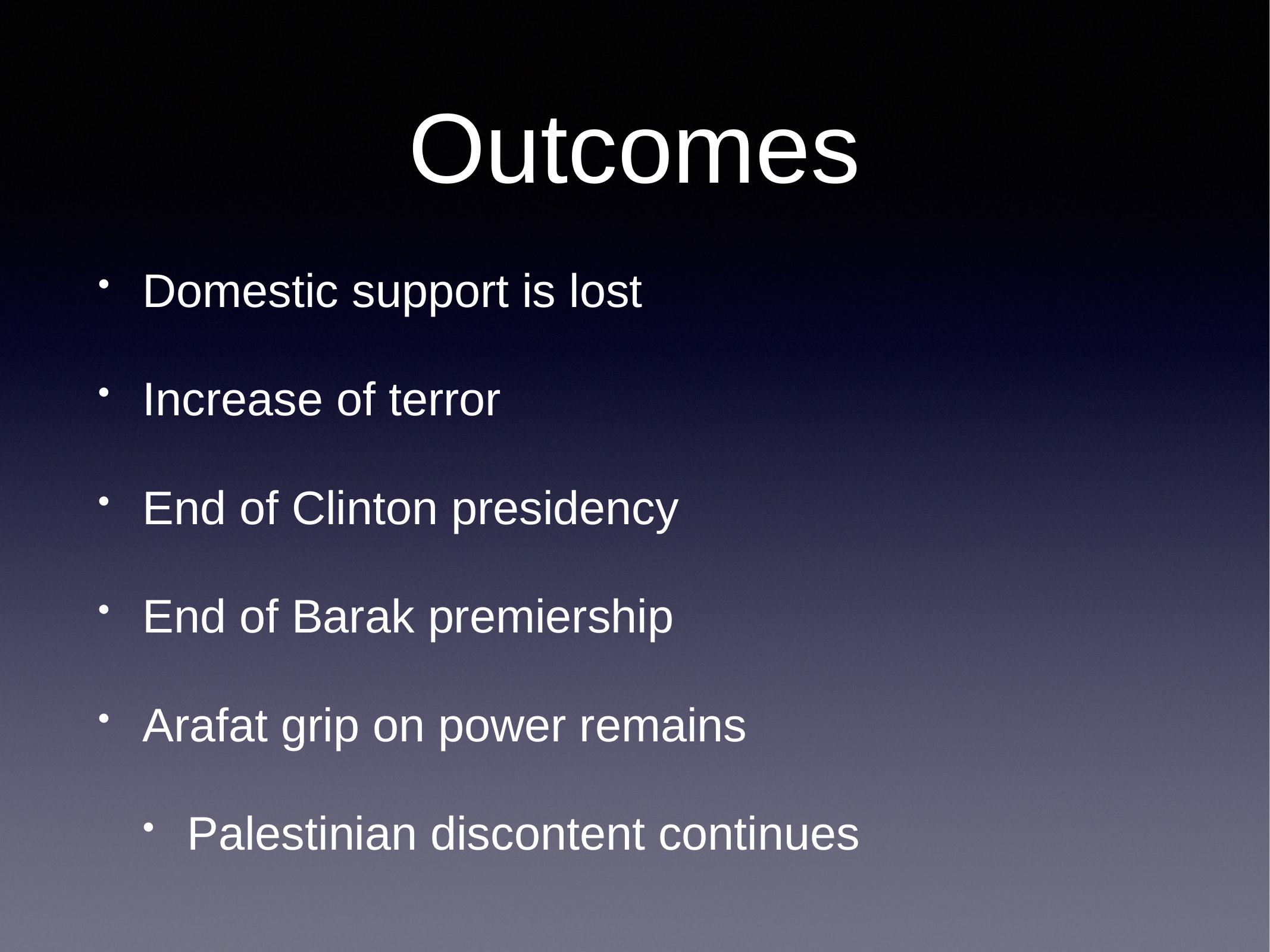

# Outcomes
Domestic support is lost
Increase of terror
End of Clinton presidency
End of Barak premiership
Arafat grip on power remains
Palestinian discontent continues